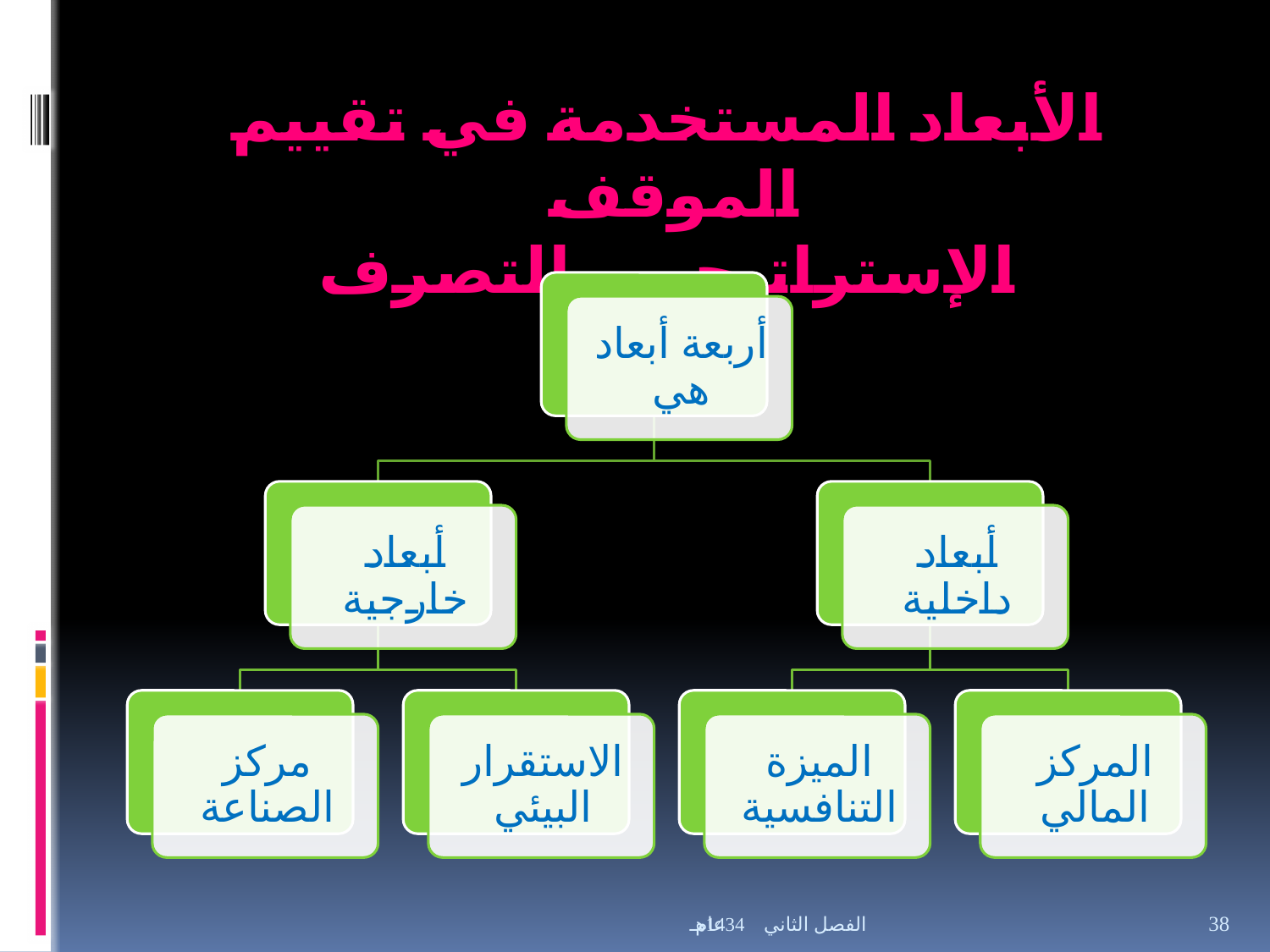

# الأبعاد المستخدمة في تقييم الموقف الإستراتيجي والتصرف
أربعة أبعاد هي
أبعاد داخلية
المركز المالي
الميزة التنافسية
أبعاد خارجية
الاستقرار البيئي
مركز الصناعة
الفصل الثاني عام 1434هـ
38